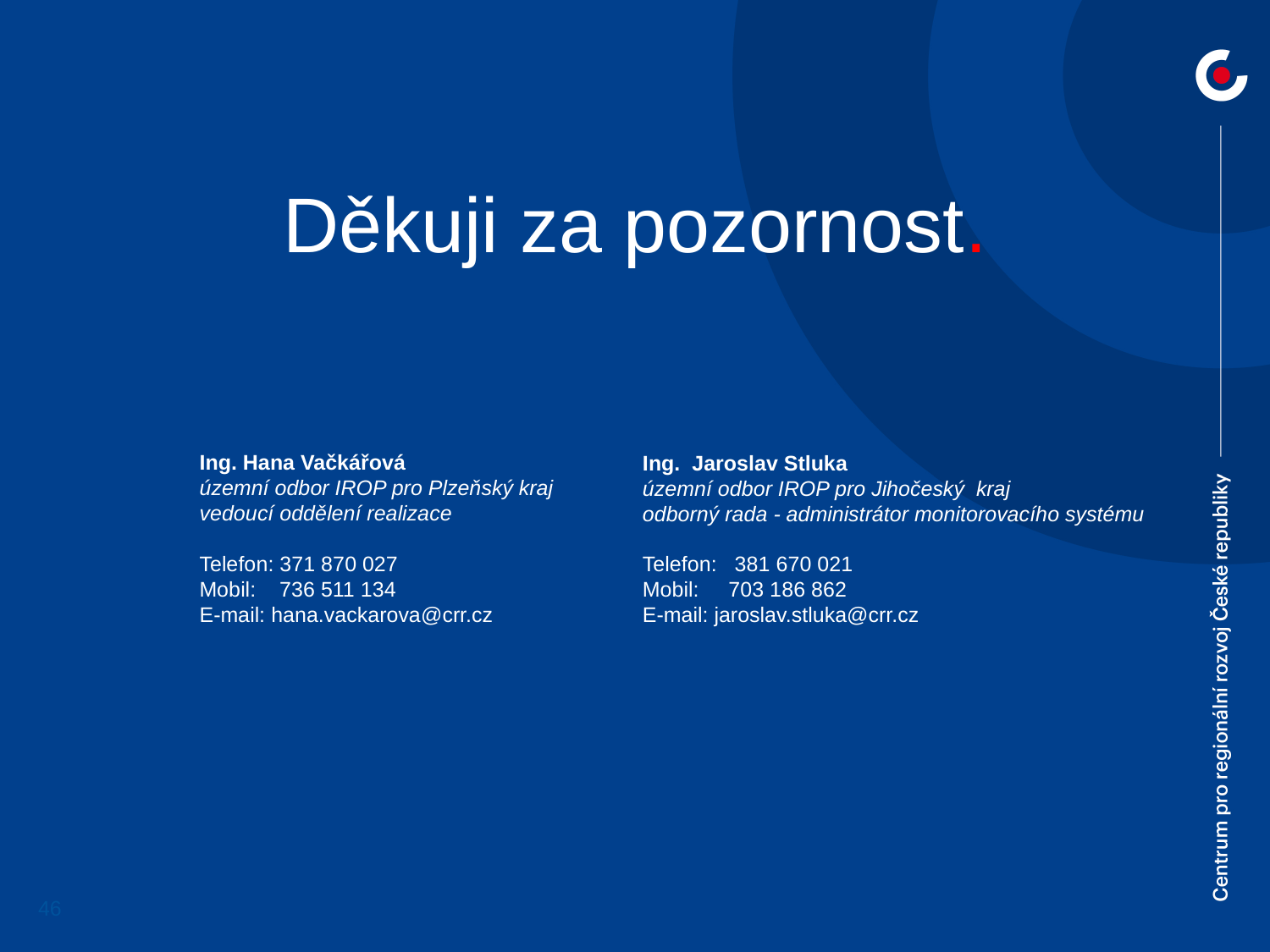

Děkuji za pozornost.

Ing. Hana Vačkářová
územní odbor IROP pro Plzeňský kraj
vedoucí oddělení realizace

Telefon: 371 870 027
Mobil:    736 511 134
E-mail: hana.vackarova@crr.cz

Ing.  Jaroslav Stluka
územní odbor IROP pro Jihočeský  kraj
odborný rada - administrátor monitorovacího systému

Telefon:   381 670 021
Mobil:     703 186 862
E-mail: jaroslav.stluka@crr.cz
46